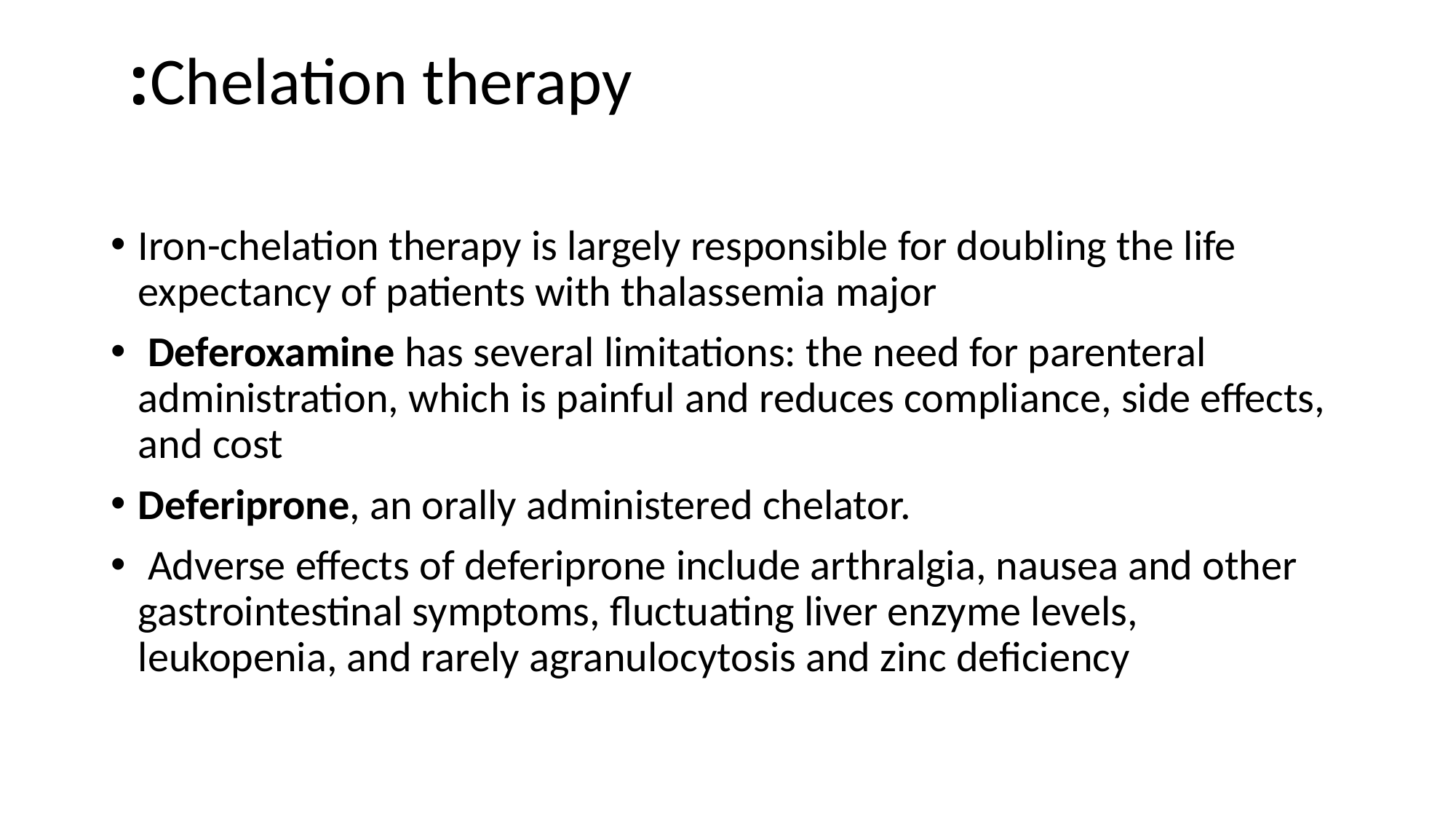

# Chelation therapy:
Iron-chelation therapy is largely responsible for doubling the life expectancy of patients with thalassemia major
 Deferoxamine has several limitations: the need for parenteral administration, which is painful and reduces compliance, side effects, and cost
Deferiprone, an orally administered chelator.
 Adverse effects of deferiprone include arthralgia, nausea and other gastrointestinal symptoms, fluctuating liver enzyme levels, leukopenia, and rarely agranulocytosis and zinc deficiency